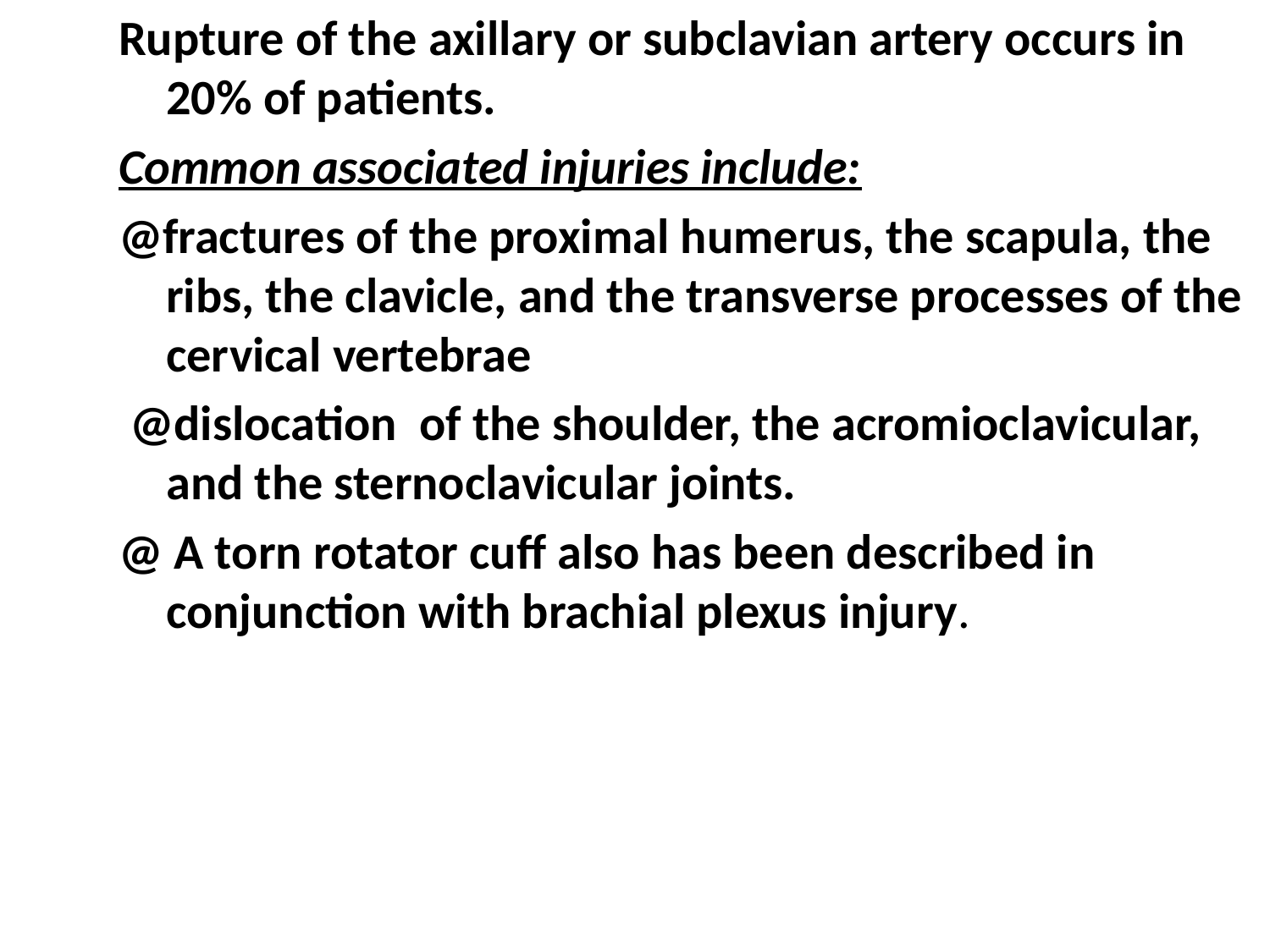

Rupture of the axillary or subclavian artery occurs in 20% of patients.
Common associated injuries include:
@fractures of the proximal humerus, the scapula, the ribs, the clavicle, and the transverse processes of the cervical vertebrae
 @dislocation  of the shoulder, the acromioclavicular, and the sternoclavicular joints.
@ A torn rotator cuff also has been described in conjunction with brachial plexus injury.